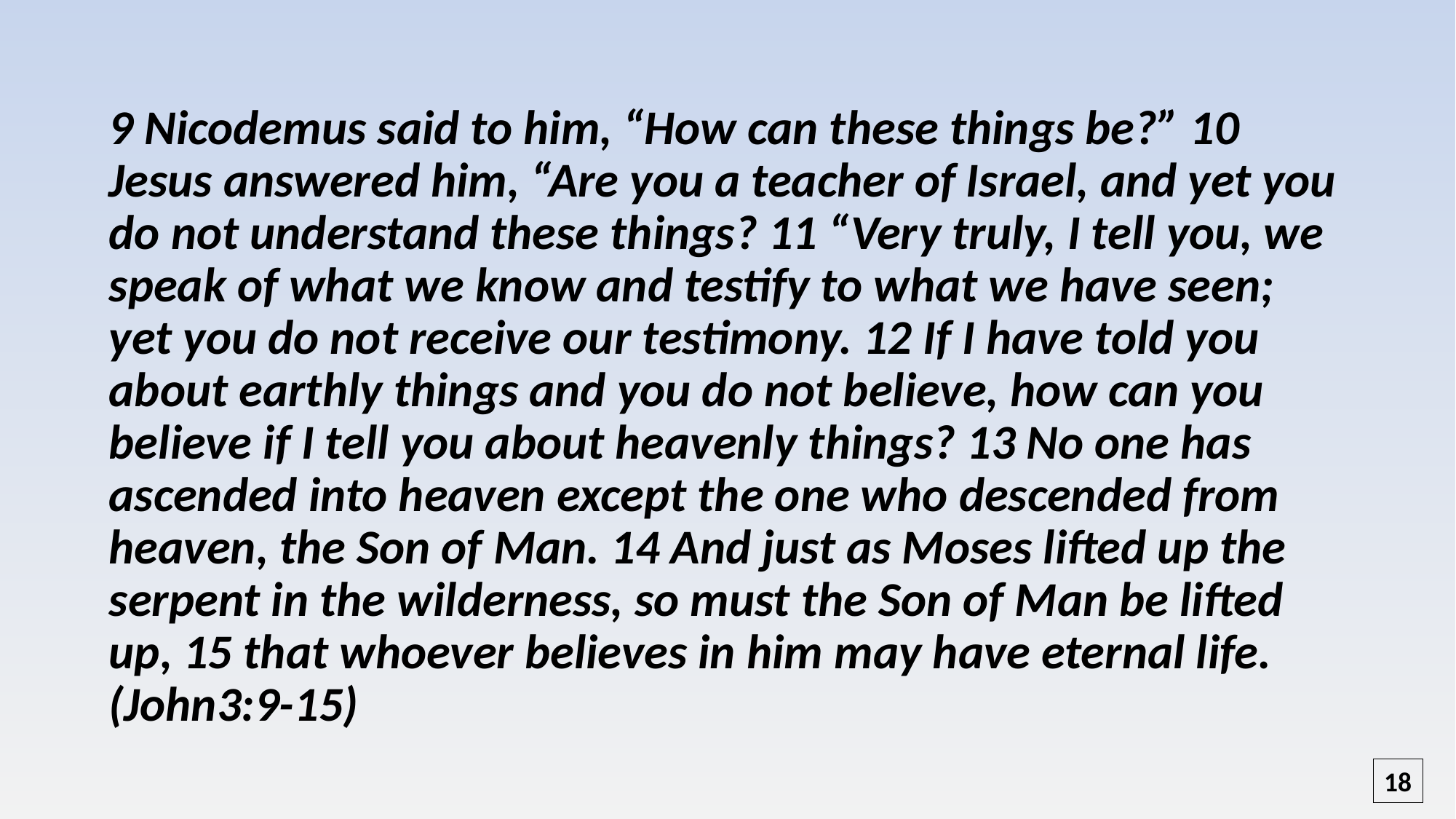

9 Nicodemus said to him, “How can these things be?” 10 Jesus answered him, “Are you a teacher of Israel, and yet you do not understand these things? 11 “Very truly, I tell you, we speak of what we know and testify to what we have seen; yet you do not receive our testimony. 12 If I have told you about earthly things and you do not believe, how can you believe if I tell you about heavenly things? 13 No one has ascended into heaven except the one who descended from heaven, the Son of Man. 14 And just as Moses lifted up the serpent in the wilderness, so must the Son of Man be lifted up, 15 that whoever believes in him may have eternal life.  (John3:9-15)

18